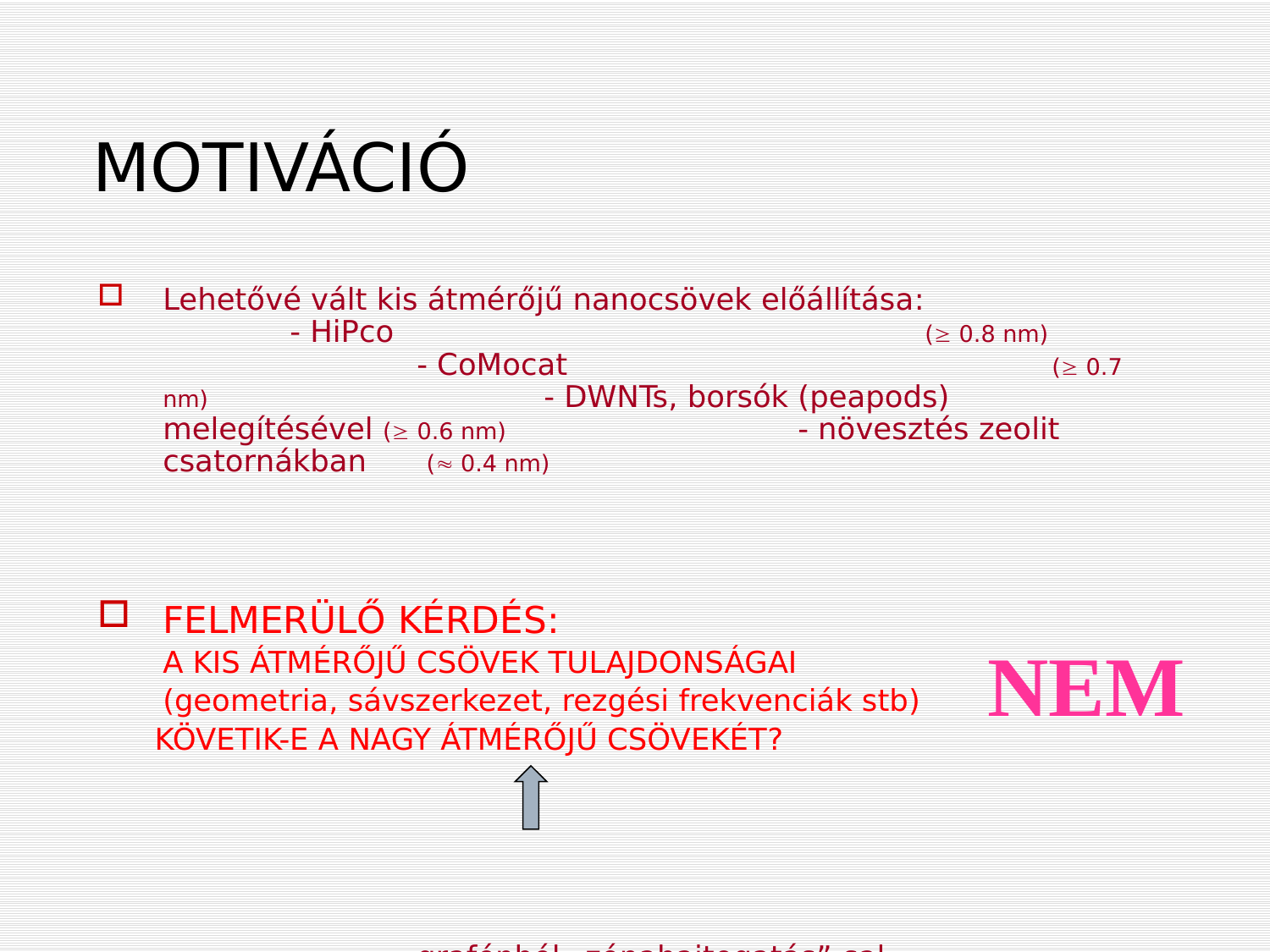

# MOTIVÁCIÓ

Lehetővé vált kis átmérőjű nanocsövek előállítása:		 	- HiPco 					(≥ 0.8 nm)		 	- CoMocat			 	(≥ 0.7 nm)		 	- DWNTs, borsók (peapods) melegítésével (≥ 0.6 nm)		 	- növesztés zeolit csatornákban 	 (≈ 0.4 nm)

FELMERÜLŐ KÉRDÉS:
	A KIS ÁTMÉRŐJŰ CSÖVEK TULAJDONSÁGAI
	(geometria, sávszerkezet, rezgési frekvenciák stb)
      KÖVETIK-E A NAGY ÁTMÉRŐJŰ CSÖVEKÉT?

			grafénból „zónahajtogatás”-sal

NEM